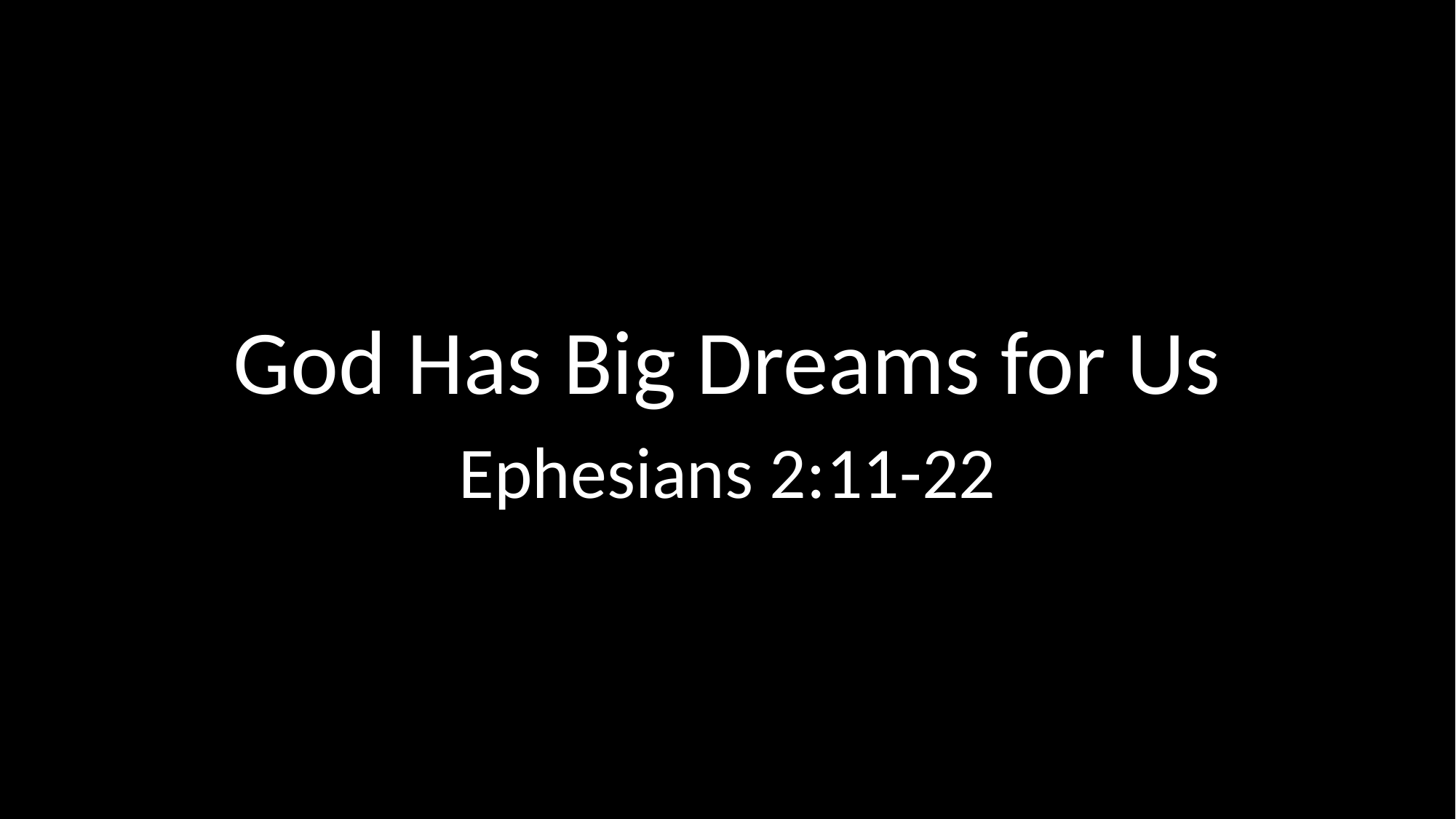

# God Has Big Dreams for Us
Ephesians 2:11-22